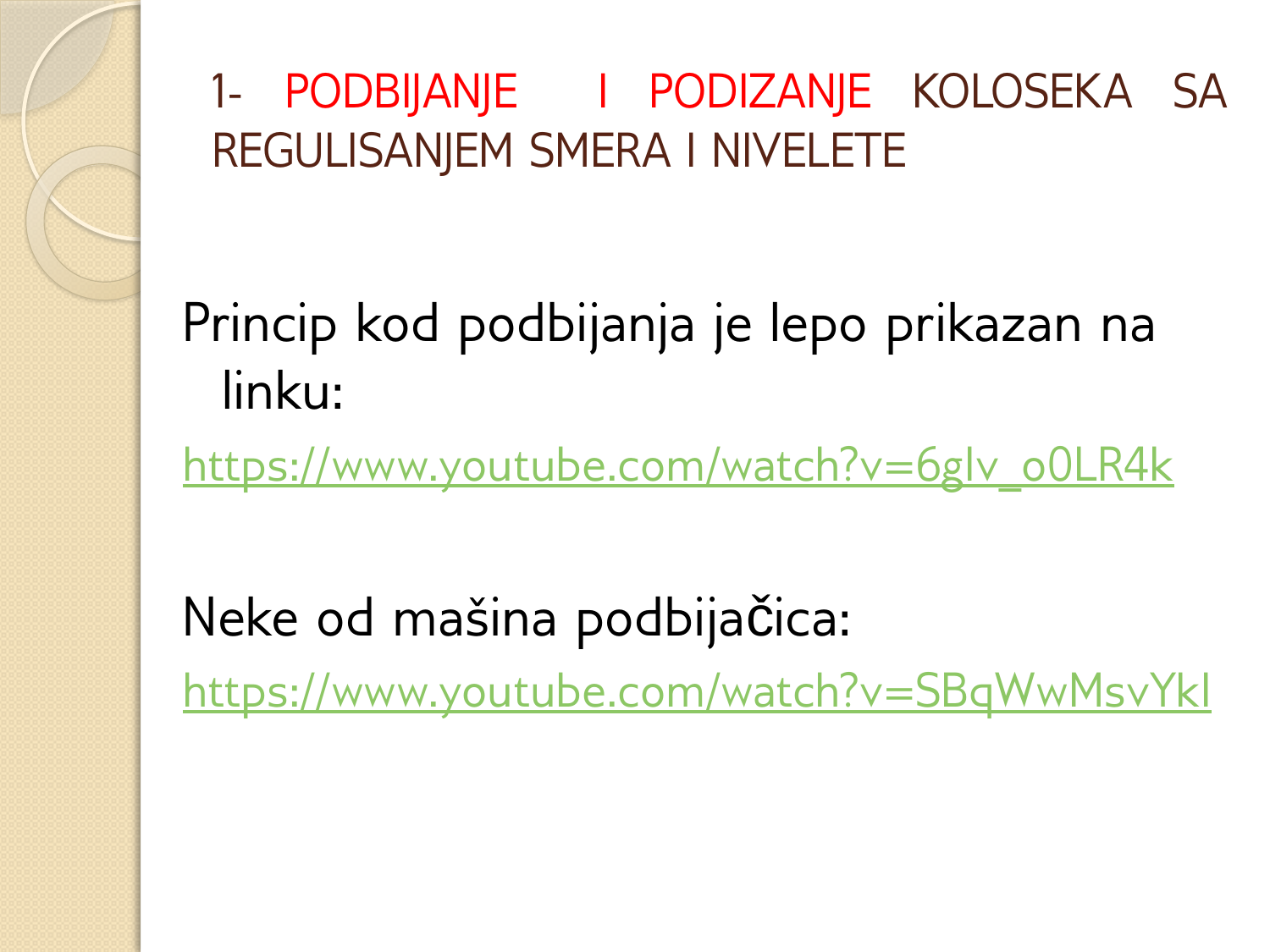

# 1- PODBIJANJE  I PODIZANJE KOLOSEKA SA REGULISANJEM SMERA I NIVELETE

Princip kod podbijanja je lepo prikazan na linku:
https://www.youtube.com/watch?v=6gIv_o0LR4k

Neke od mašina podbijačica:
https://www.youtube.com/watch?v=SBqWwMsvYkI